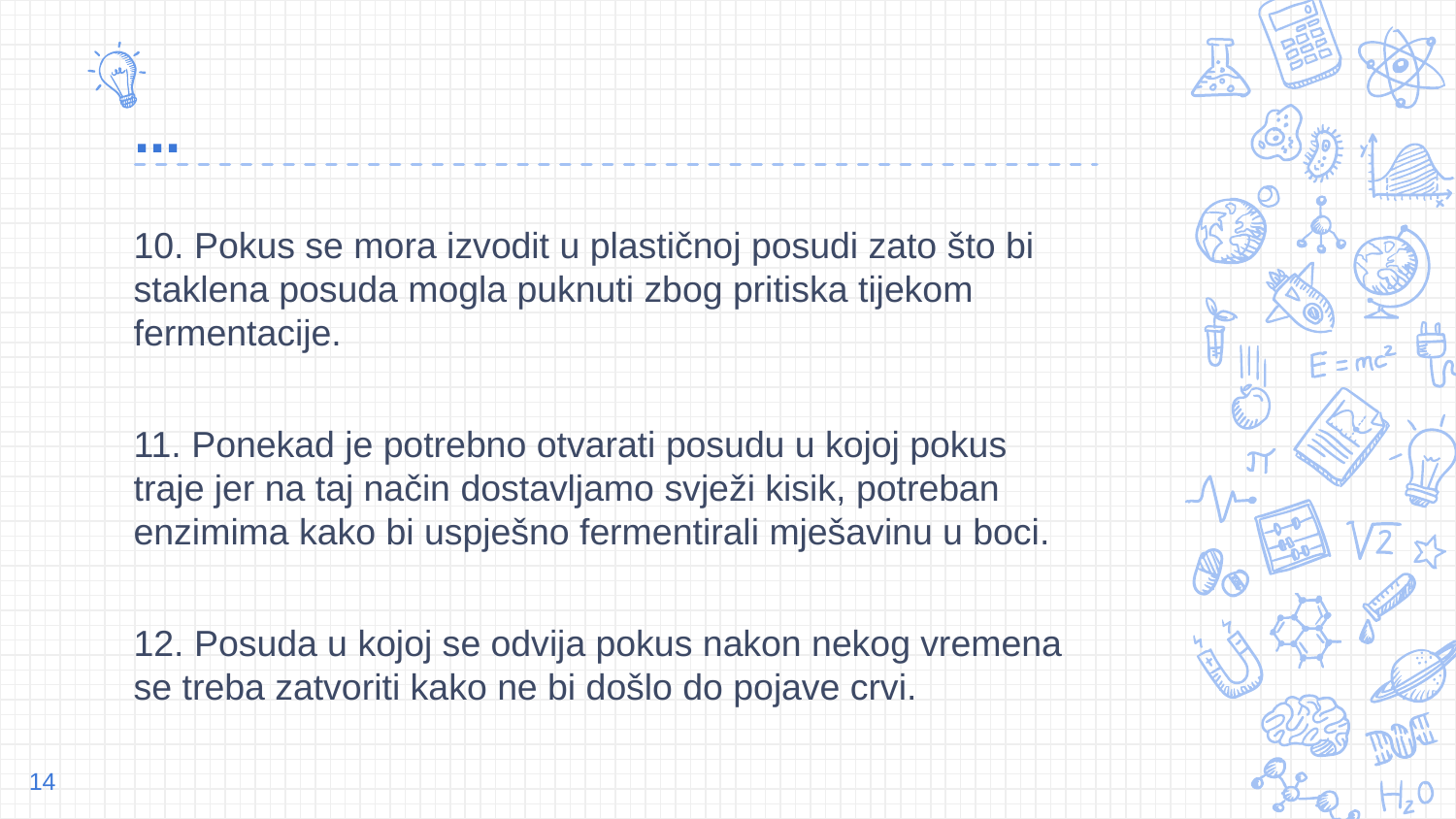

# ...

10. Pokus se mora izvodit u plastičnoj posudi zato što bi staklena posuda mogla puknuti zbog pritiska tijekom fermentacije.

11. Ponekad je potrebno otvarati posudu u kojoj pokus traje jer na taj način dostavljamo svježi kisik, potreban enzimima kako bi uspješno fermentirali mješavinu u boci.

12. Posuda u kojoj se odvija pokus nakon nekog vremena se treba zatvoriti kako ne bi došlo do pojave crvi.

14